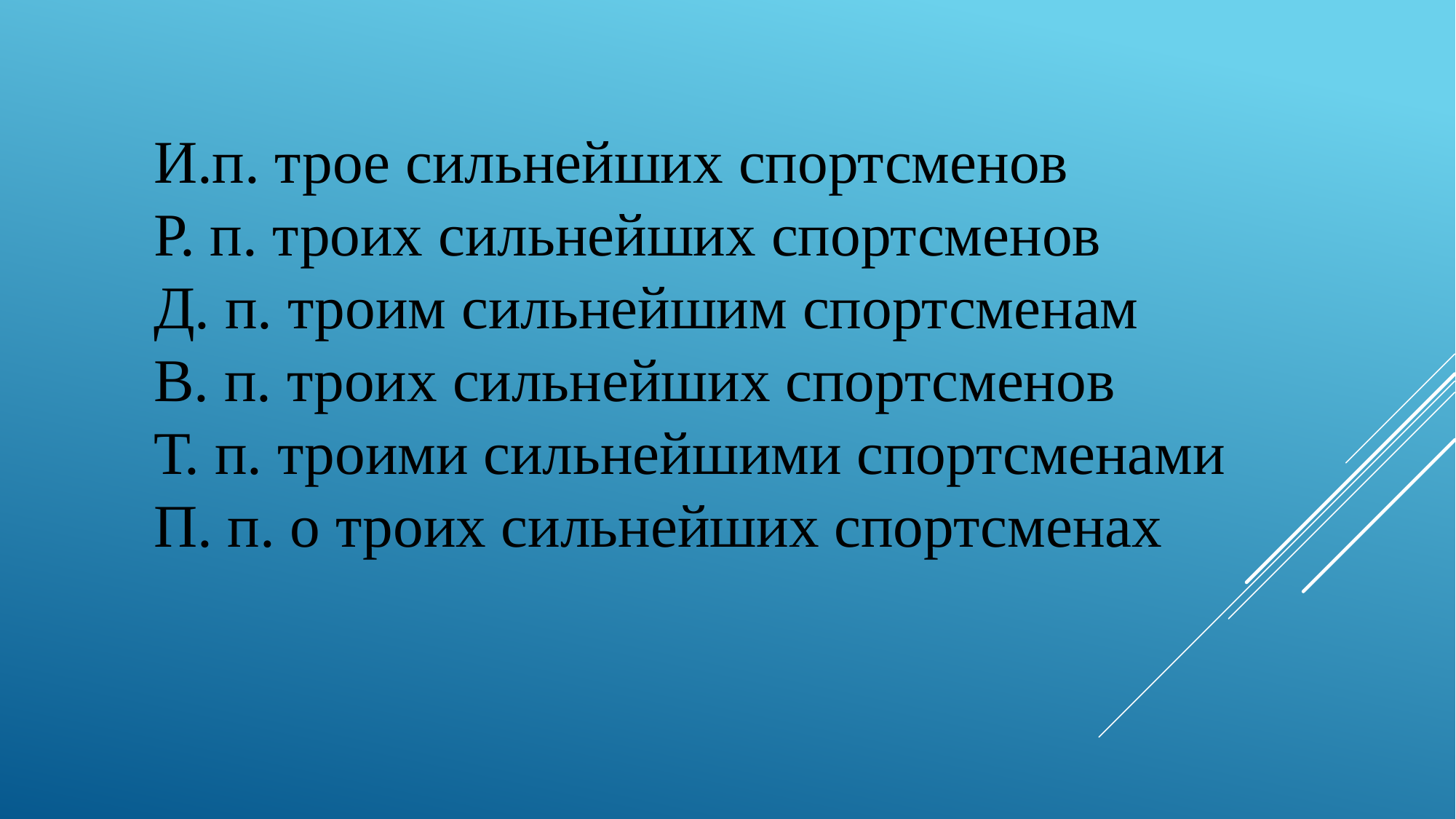

И.п. трое сильнейших спортсменов
Р. п. троих сильнейших спортсменов
Д. п. троим сильнейшим спортсменам
В. п. троих сильнейших спортсменов
Т. п. троими сильнейшими спортсменами
П. п. о троих сильнейших спортсменах